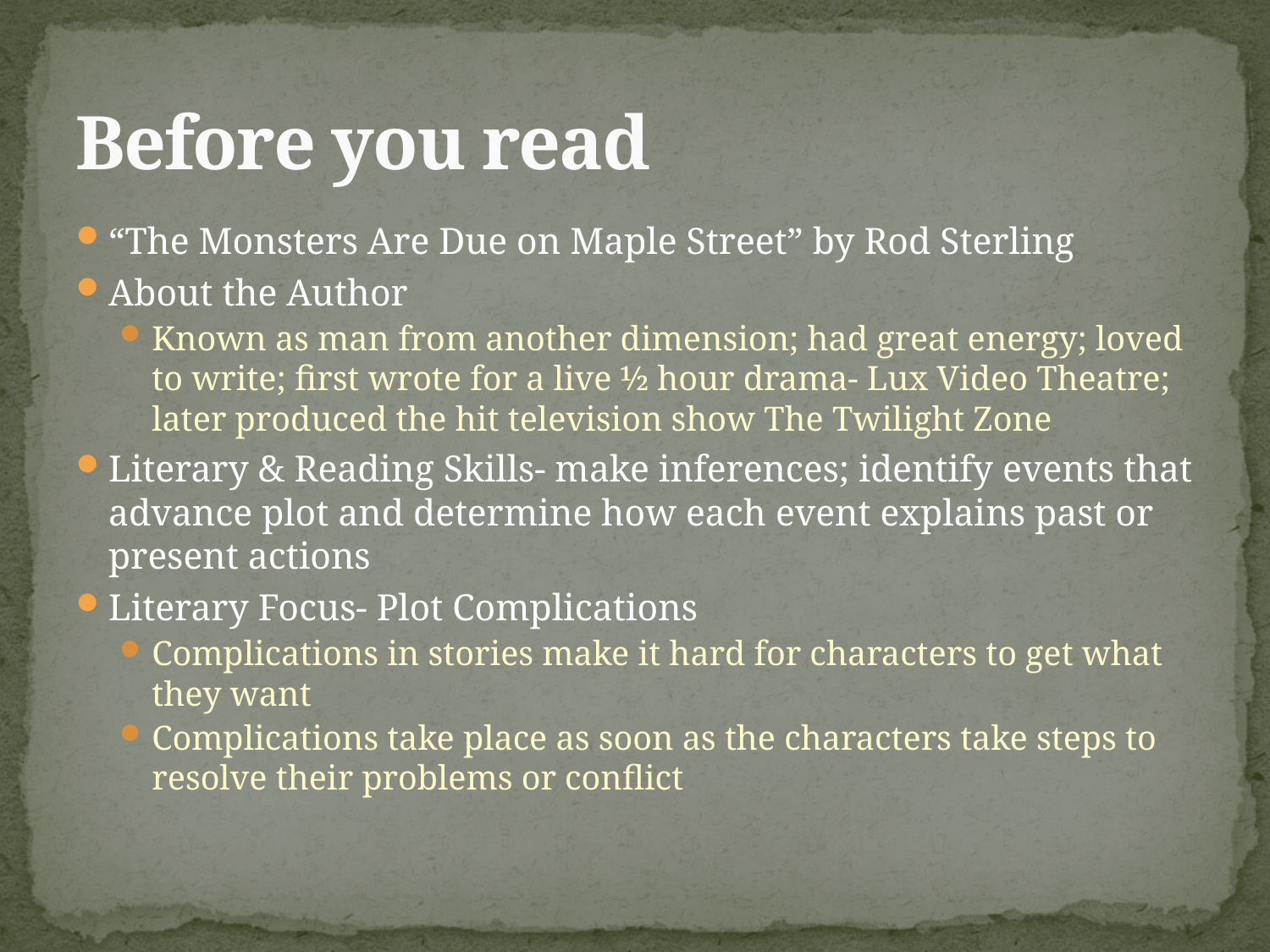

# Before you read
“The Monsters Are Due on Maple Street” by Rod Sterling
About the Author
Known as man from another dimension; had great energy; loved to write; first wrote for a live ½ hour drama- Lux Video Theatre; later produced the hit television show The Twilight Zone
Literary & Reading Skills- make inferences; identify events that advance plot and determine how each event explains past or present actions
Literary Focus- Plot Complications
Complications in stories make it hard for characters to get what they want
Complications take place as soon as the characters take steps to resolve their problems or conflict